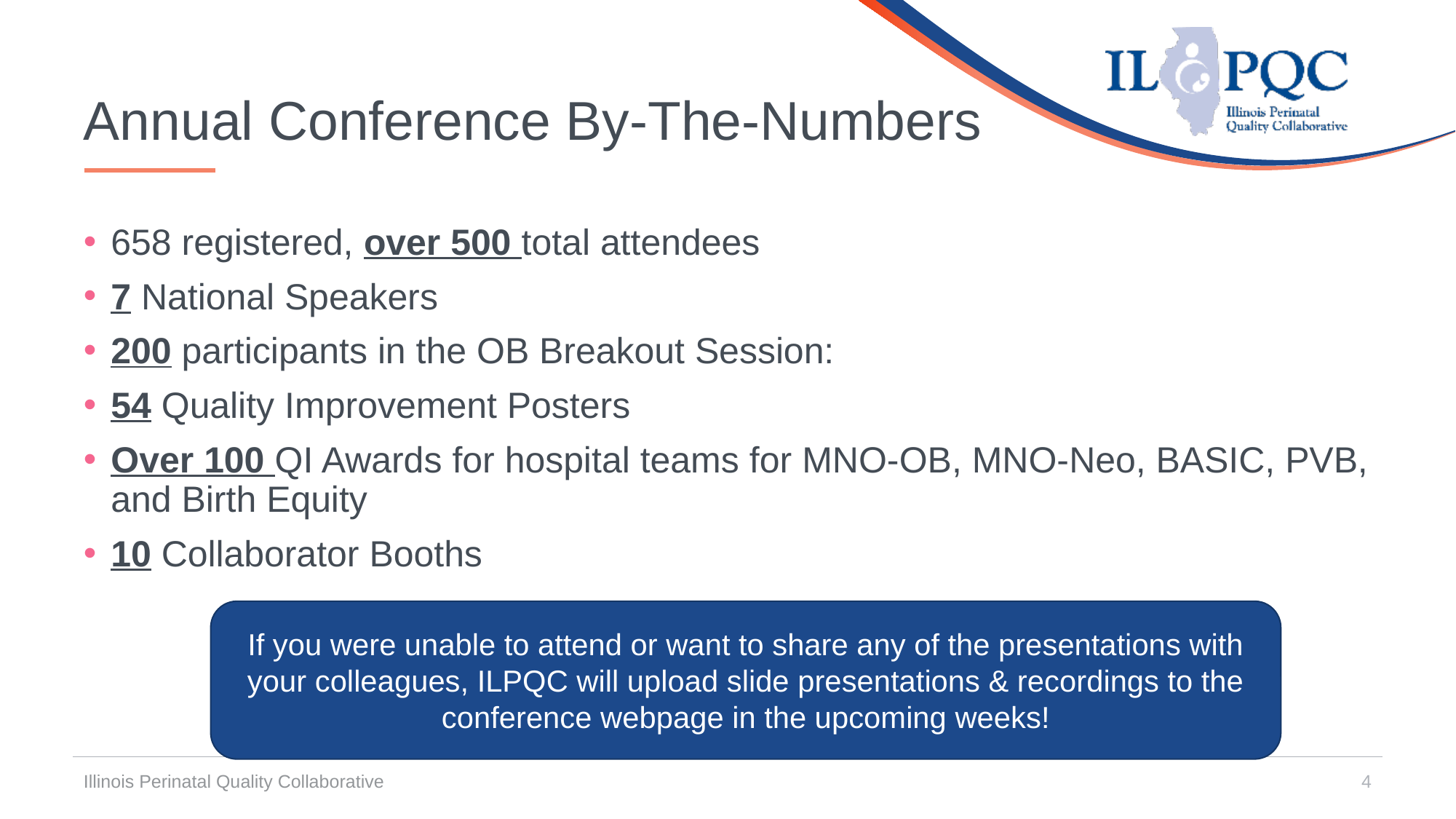

# Annual Conference By-The-Numbers
658 registered, over 500 total attendees
7 National Speakers
200 participants in the OB Breakout Session:
54 Quality Improvement Posters
Over 100 QI Awards for hospital teams for MNO-OB, MNO-Neo, BASIC, PVB, and Birth Equity
10 Collaborator Booths
If you were unable to attend or want to share any of the presentations with your colleagues, ILPQC will upload slide presentations & recordings to the conference webpage in the upcoming weeks!
Illinois Perinatal Quality Collaborative
4